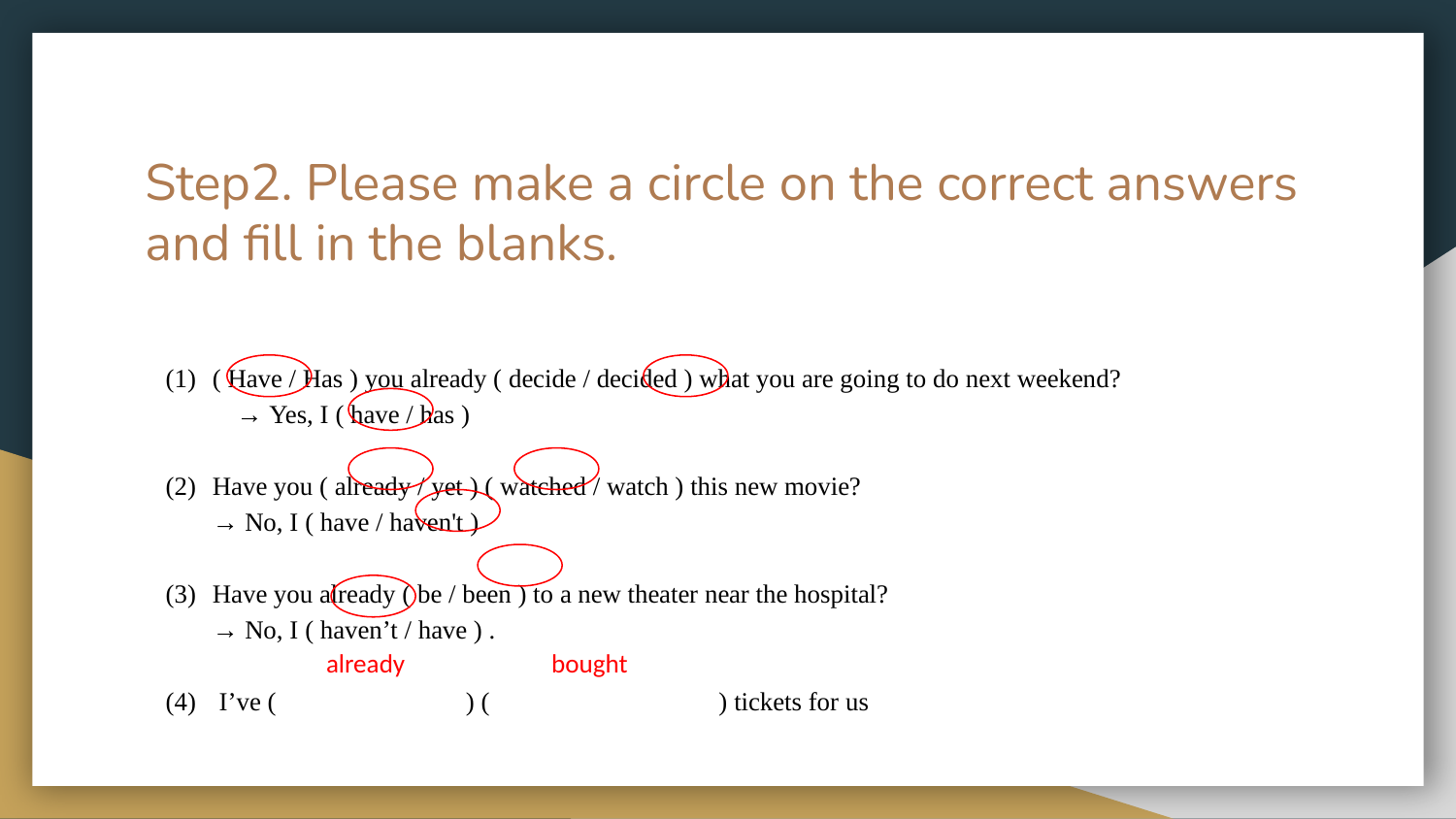

# Step2. Please make a circle on the correct answers and fill in the blanks.
( Have / Has ) you already ( decide / decided ) what you are going to do next weekend?
              → Yes, I ( have / has )

Have you ( already / yet ) ( watched / watch ) this new movie?
→ No, I ( have / haven't )

Have you already ( be / been ) to a new theater near the hospital?
→ No, I ( haven’t / have ) .

 I’ve (                             ) (                                   ) tickets for us

already
bought